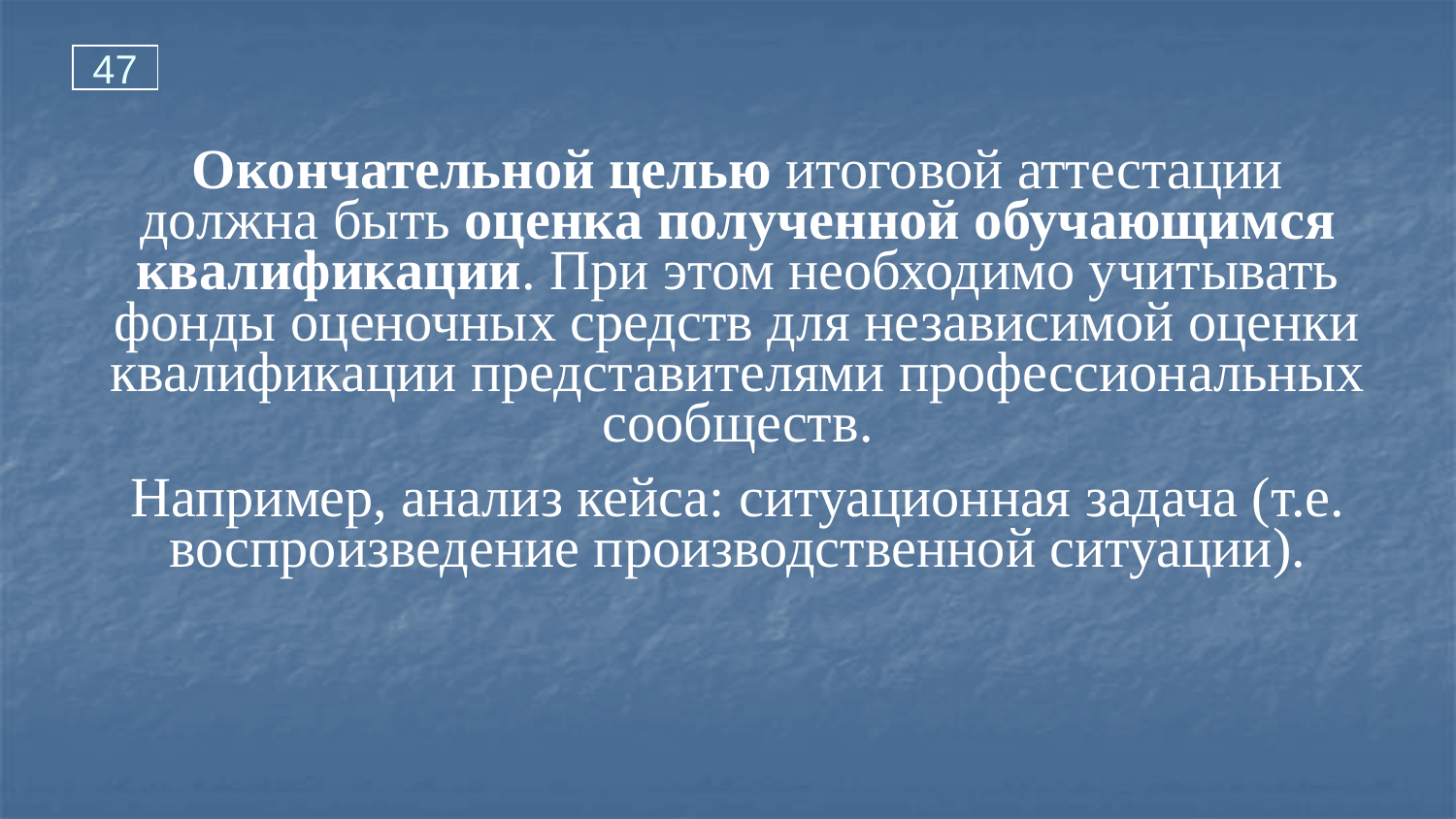

47
Окончательной целью итоговой аттестации должна быть оценка полученной обучающимся квалификации. При этом необходимо учитывать фонды оценочных средств для независимой оценки квалификации представителями профессиональных сообществ.
Например, анализ кейса: ситуационная задача (т.е. воспроизведение производственной ситуации).